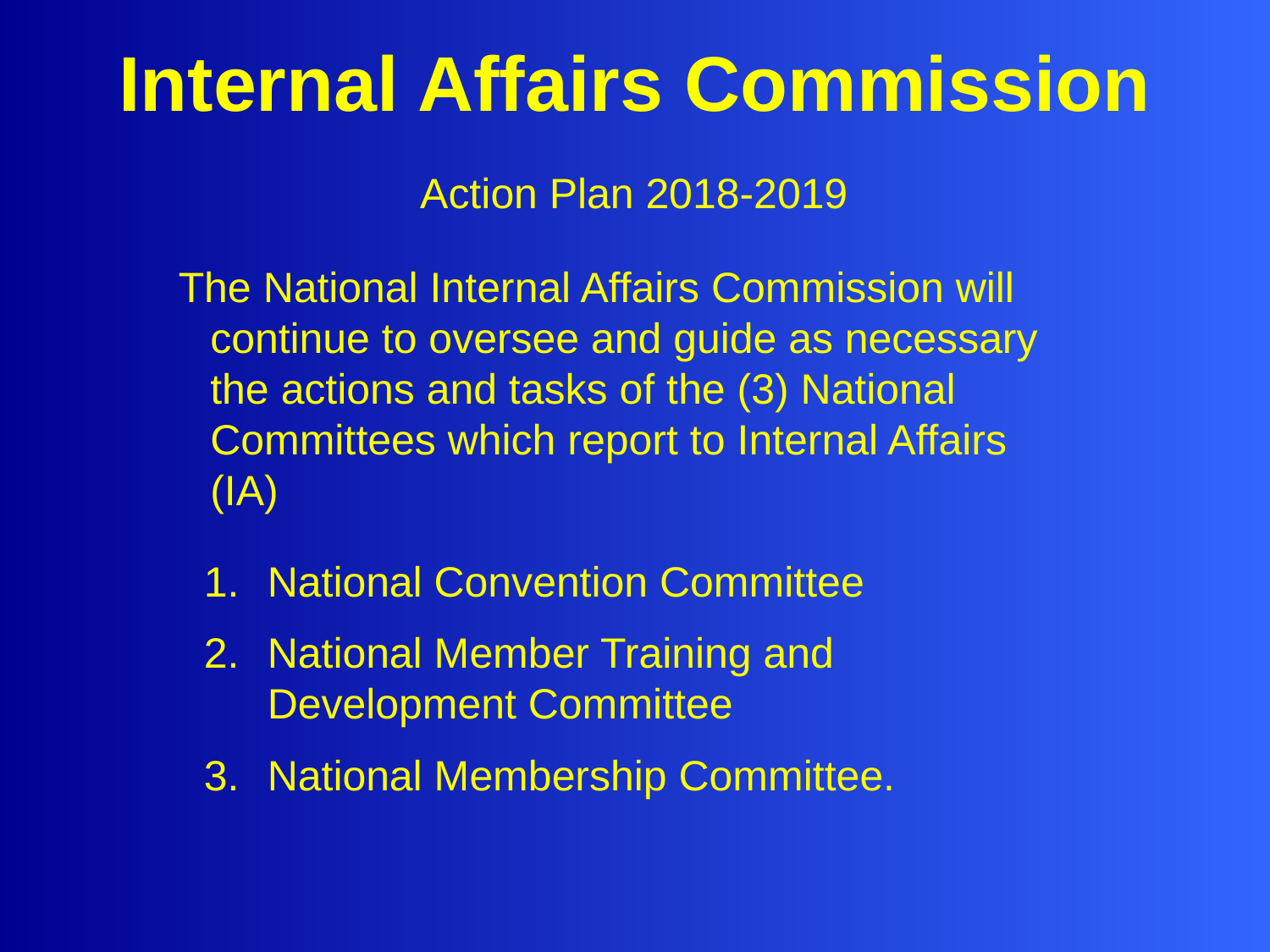

# Internal Affairs Commission
Action Plan 2018-2019

The National Internal Affairs Commission will continue to oversee and guide as necessary the actions and tasks of the (3) National Committees which report to Internal Affairs  (IA)

National Convention Committee
National Member Training and Development Committee
National Membership Committee.